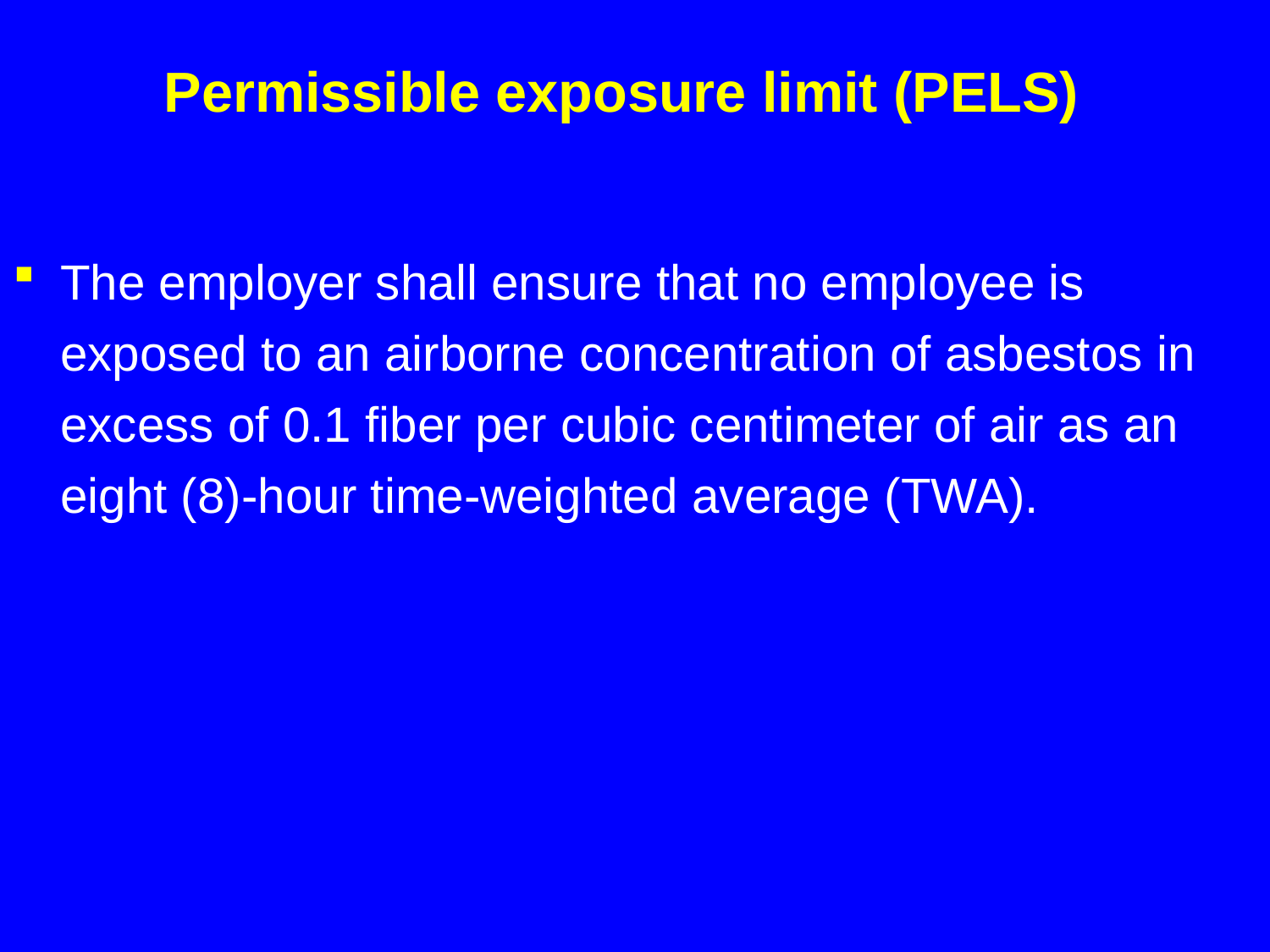

# Permissible exposure limit (PELS)
The employer shall ensure that no employee is exposed to an airborne concentration of asbestos in excess of 0.1 fiber per cubic centimeter of air as an eight (8)-hour time-weighted average (TWA).